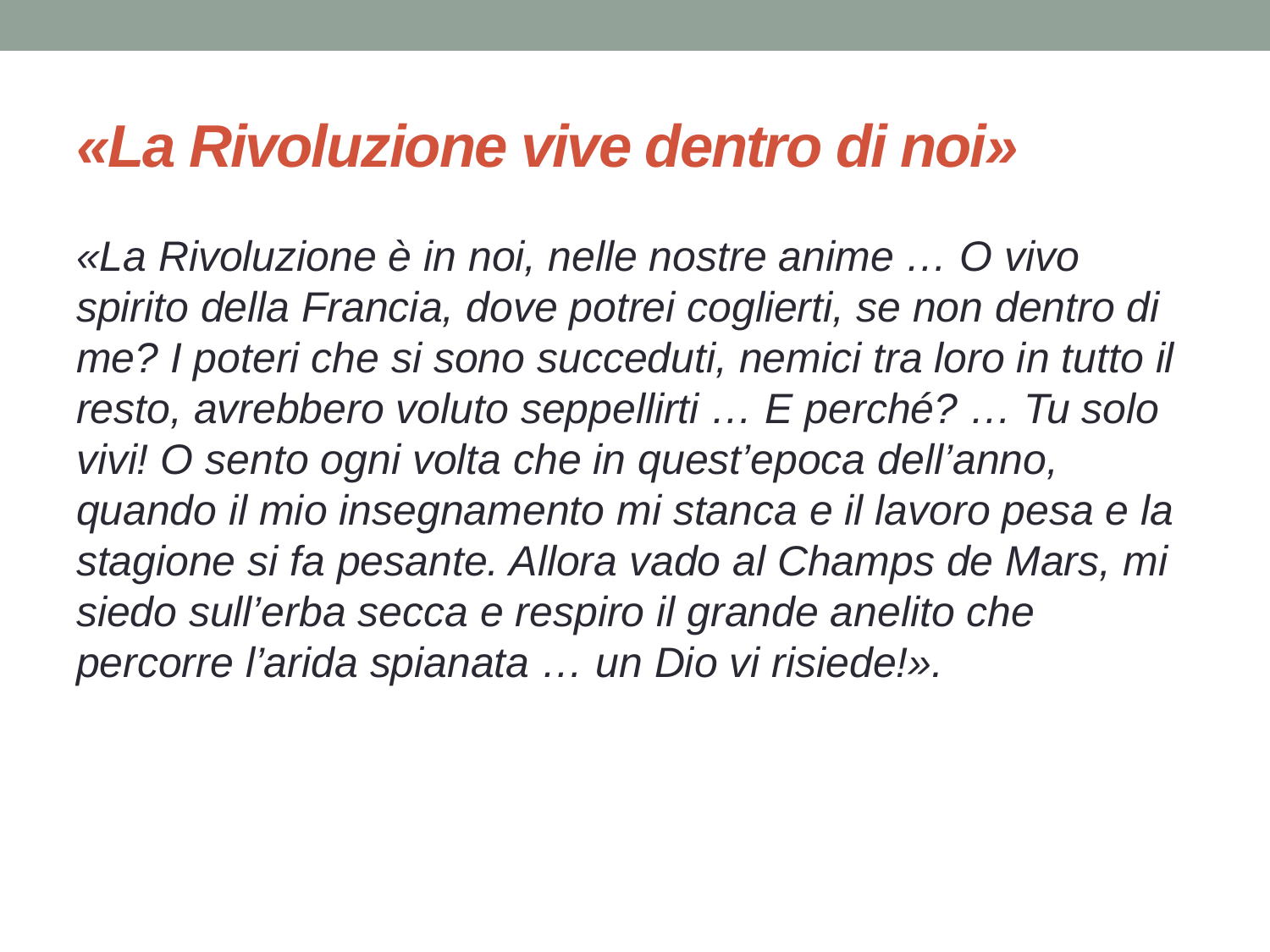

# «La Rivoluzione vive dentro di noi»
«La Rivoluzione è in noi, nelle nostre anime … O vivo spirito della Francia, dove potrei coglierti, se non dentro di me? I poteri che si sono succeduti, nemici tra loro in tutto il resto, avrebbero voluto seppellirti … E perché? … Tu solo vivi! O sento ogni volta che in quest’epoca dell’anno, quando il mio insegnamento mi stanca e il lavoro pesa e la stagione si fa pesante. Allora vado al Champs de Mars, mi siedo sull’erba secca e respiro il grande anelito che percorre l’arida spianata … un Dio vi risiede!».